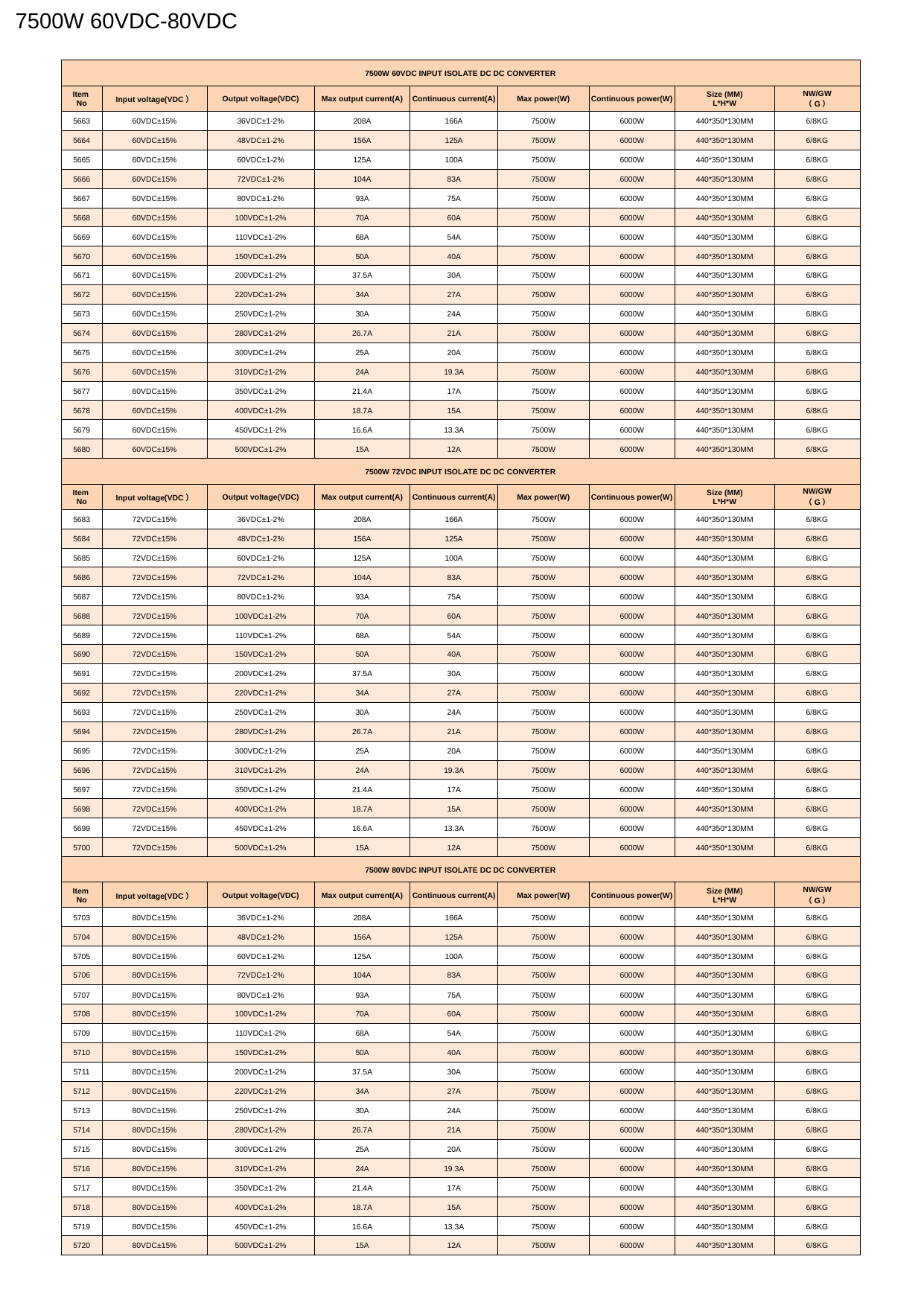

7500W 60VDC-80VDC
| 7500W 60VDC INPUT ISOLATE DC DC CONVERTER |  |  |  |  |  |  |  |  |
| --- | --- | --- | --- | --- | --- | --- | --- | --- |
| Item No | Input voltage(VDC） | Output voltage(VDC) | Max output current(A) | Continuous current(A) | Max power(W) | Continuous power(W) | Size (MM) L\*H\*W | NW/GW （G） |
| 5663 | 60VDC±15% | 36VDC±1-2% | 208A | 166A | 7500W | 6000W | 440\*350\*130MM | 6/8KG |
| 5664 | 60VDC±15% | 48VDC±1-2% | 156A | 125A | 7500W | 6000W | 440\*350\*130MM | 6/8KG |
| 5665 | 60VDC±15% | 60VDC±1-2% | 125A | 100A | 7500W | 6000W | 440\*350\*130MM | 6/8KG |
| 5666 | 60VDC±15% | 72VDC±1-2% | 104A | 83A | 7500W | 6000W | 440\*350\*130MM | 6/8KG |
| 5667 | 60VDC±15% | 80VDC±1-2% | 93A | 75A | 7500W | 6000W | 440\*350\*130MM | 6/8KG |
| 5668 | 60VDC±15% | 100VDC±1-2% | 70A | 60A | 7500W | 6000W | 440\*350\*130MM | 6/8KG |
| 5669 | 60VDC±15% | 110VDC±1-2% | 68A | 54A | 7500W | 6000W | 440\*350\*130MM | 6/8KG |
| 5670 | 60VDC±15% | 150VDC±1-2% | 50A | 40A | 7500W | 6000W | 440\*350\*130MM | 6/8KG |
| 5671 | 60VDC±15% | 200VDC±1-2% | 37.5A | 30A | 7500W | 6000W | 440\*350\*130MM | 6/8KG |
| 5672 | 60VDC±15% | 220VDC±1-2% | 34A | 27A | 7500W | 6000W | 440\*350\*130MM | 6/8KG |
| 5673 | 60VDC±15% | 250VDC±1-2% | 30A | 24A | 7500W | 6000W | 440\*350\*130MM | 6/8KG |
| 5674 | 60VDC±15% | 280VDC±1-2% | 26.7A | 21A | 7500W | 6000W | 440\*350\*130MM | 6/8KG |
| 5675 | 60VDC±15% | 300VDC±1-2% | 25A | 20A | 7500W | 6000W | 440\*350\*130MM | 6/8KG |
| 5676 | 60VDC±15% | 310VDC±1-2% | 24A | 19.3A | 7500W | 6000W | 440\*350\*130MM | 6/8KG |
| 5677 | 60VDC±15% | 350VDC±1-2% | 21.4A | 17A | 7500W | 6000W | 440\*350\*130MM | 6/8KG |
| 5678 | 60VDC±15% | 400VDC±1-2% | 18.7A | 15A | 7500W | 6000W | 440\*350\*130MM | 6/8KG |
| 5679 | 60VDC±15% | 450VDC±1-2% | 16.6A | 13.3A | 7500W | 6000W | 440\*350\*130MM | 6/8KG |
| 5680 | 60VDC±15% | 500VDC±1-2% | 15A | 12A | 7500W | 6000W | 440\*350\*130MM | 6/8KG |
| 7500W 72VDC INPUT ISOLATE DC DC CONVERTER |  |  |  |  |  |  |  |  |
| Item No | Input voltage(VDC） | Output voltage(VDC) | Max output current(A) | Continuous current(A) | Max power(W) | Continuous power(W) | Size (MM) L\*H\*W | NW/GW （G） |
| 5683 | 72VDC±15% | 36VDC±1-2% | 208A | 166A | 7500W | 6000W | 440\*350\*130MM | 6/8KG |
| 5684 | 72VDC±15% | 48VDC±1-2% | 156A | 125A | 7500W | 6000W | 440\*350\*130MM | 6/8KG |
| 5685 | 72VDC±15% | 60VDC±1-2% | 125A | 100A | 7500W | 6000W | 440\*350\*130MM | 6/8KG |
| 5686 | 72VDC±15% | 72VDC±1-2% | 104A | 83A | 7500W | 6000W | 440\*350\*130MM | 6/8KG |
| 5687 | 72VDC±15% | 80VDC±1-2% | 93A | 75A | 7500W | 6000W | 440\*350\*130MM | 6/8KG |
| 5688 | 72VDC±15% | 100VDC±1-2% | 70A | 60A | 7500W | 6000W | 440\*350\*130MM | 6/8KG |
| 5689 | 72VDC±15% | 110VDC±1-2% | 68A | 54A | 7500W | 6000W | 440\*350\*130MM | 6/8KG |
| 5690 | 72VDC±15% | 150VDC±1-2% | 50A | 40A | 7500W | 6000W | 440\*350\*130MM | 6/8KG |
| 5691 | 72VDC±15% | 200VDC±1-2% | 37.5A | 30A | 7500W | 6000W | 440\*350\*130MM | 6/8KG |
| 5692 | 72VDC±15% | 220VDC±1-2% | 34A | 27A | 7500W | 6000W | 440\*350\*130MM | 6/8KG |
| 5693 | 72VDC±15% | 250VDC±1-2% | 30A | 24A | 7500W | 6000W | 440\*350\*130MM | 6/8KG |
| 5694 | 72VDC±15% | 280VDC±1-2% | 26.7A | 21A | 7500W | 6000W | 440\*350\*130MM | 6/8KG |
| 5695 | 72VDC±15% | 300VDC±1-2% | 25A | 20A | 7500W | 6000W | 440\*350\*130MM | 6/8KG |
| 5696 | 72VDC±15% | 310VDC±1-2% | 24A | 19.3A | 7500W | 6000W | 440\*350\*130MM | 6/8KG |
| 5697 | 72VDC±15% | 350VDC±1-2% | 21.4A | 17A | 7500W | 6000W | 440\*350\*130MM | 6/8KG |
| 5698 | 72VDC±15% | 400VDC±1-2% | 18.7A | 15A | 7500W | 6000W | 440\*350\*130MM | 6/8KG |
| 5699 | 72VDC±15% | 450VDC±1-2% | 16.6A | 13.3A | 7500W | 6000W | 440\*350\*130MM | 6/8KG |
| 5700 | 72VDC±15% | 500VDC±1-2% | 15A | 12A | 7500W | 6000W | 440\*350\*130MM | 6/8KG |
| 7500W 80VDC INPUT ISOLATE DC DC CONVERTER |  |  |  |  |  |  |  |  |
| Item No | Input voltage(VDC） | Output voltage(VDC) | Max output current(A) | Continuous current(A) | Max power(W) | Continuous power(W) | Size (MM) L\*H\*W | NW/GW （G） |
| 5703 | 80VDC±15% | 36VDC±1-2% | 208A | 166A | 7500W | 6000W | 440\*350\*130MM | 6/8KG |
| 5704 | 80VDC±15% | 48VDC±1-2% | 156A | 125A | 7500W | 6000W | 440\*350\*130MM | 6/8KG |
| 5705 | 80VDC±15% | 60VDC±1-2% | 125A | 100A | 7500W | 6000W | 440\*350\*130MM | 6/8KG |
| 5706 | 80VDC±15% | 72VDC±1-2% | 104A | 83A | 7500W | 6000W | 440\*350\*130MM | 6/8KG |
| 5707 | 80VDC±15% | 80VDC±1-2% | 93A | 75A | 7500W | 6000W | 440\*350\*130MM | 6/8KG |
| 5708 | 80VDC±15% | 100VDC±1-2% | 70A | 60A | 7500W | 6000W | 440\*350\*130MM | 6/8KG |
| 5709 | 80VDC±15% | 110VDC±1-2% | 68A | 54A | 7500W | 6000W | 440\*350\*130MM | 6/8KG |
| 5710 | 80VDC±15% | 150VDC±1-2% | 50A | 40A | 7500W | 6000W | 440\*350\*130MM | 6/8KG |
| 5711 | 80VDC±15% | 200VDC±1-2% | 37.5A | 30A | 7500W | 6000W | 440\*350\*130MM | 6/8KG |
| 5712 | 80VDC±15% | 220VDC±1-2% | 34A | 27A | 7500W | 6000W | 440\*350\*130MM | 6/8KG |
| 5713 | 80VDC±15% | 250VDC±1-2% | 30A | 24A | 7500W | 6000W | 440\*350\*130MM | 6/8KG |
| 5714 | 80VDC±15% | 280VDC±1-2% | 26.7A | 21A | 7500W | 6000W | 440\*350\*130MM | 6/8KG |
| 5715 | 80VDC±15% | 300VDC±1-2% | 25A | 20A | 7500W | 6000W | 440\*350\*130MM | 6/8KG |
| 5716 | 80VDC±15% | 310VDC±1-2% | 24A | 19.3A | 7500W | 6000W | 440\*350\*130MM | 6/8KG |
| 5717 | 80VDC±15% | 350VDC±1-2% | 21.4A | 17A | 7500W | 6000W | 440\*350\*130MM | 6/8KG |
| 5718 | 80VDC±15% | 400VDC±1-2% | 18.7A | 15A | 7500W | 6000W | 440\*350\*130MM | 6/8KG |
| 5719 | 80VDC±15% | 450VDC±1-2% | 16.6A | 13.3A | 7500W | 6000W | 440\*350\*130MM | 6/8KG |
| 5720 | 80VDC±15% | 500VDC±1-2% | 15A | 12A | 7500W | 6000W | 440\*350\*130MM | 6/8KG |
108